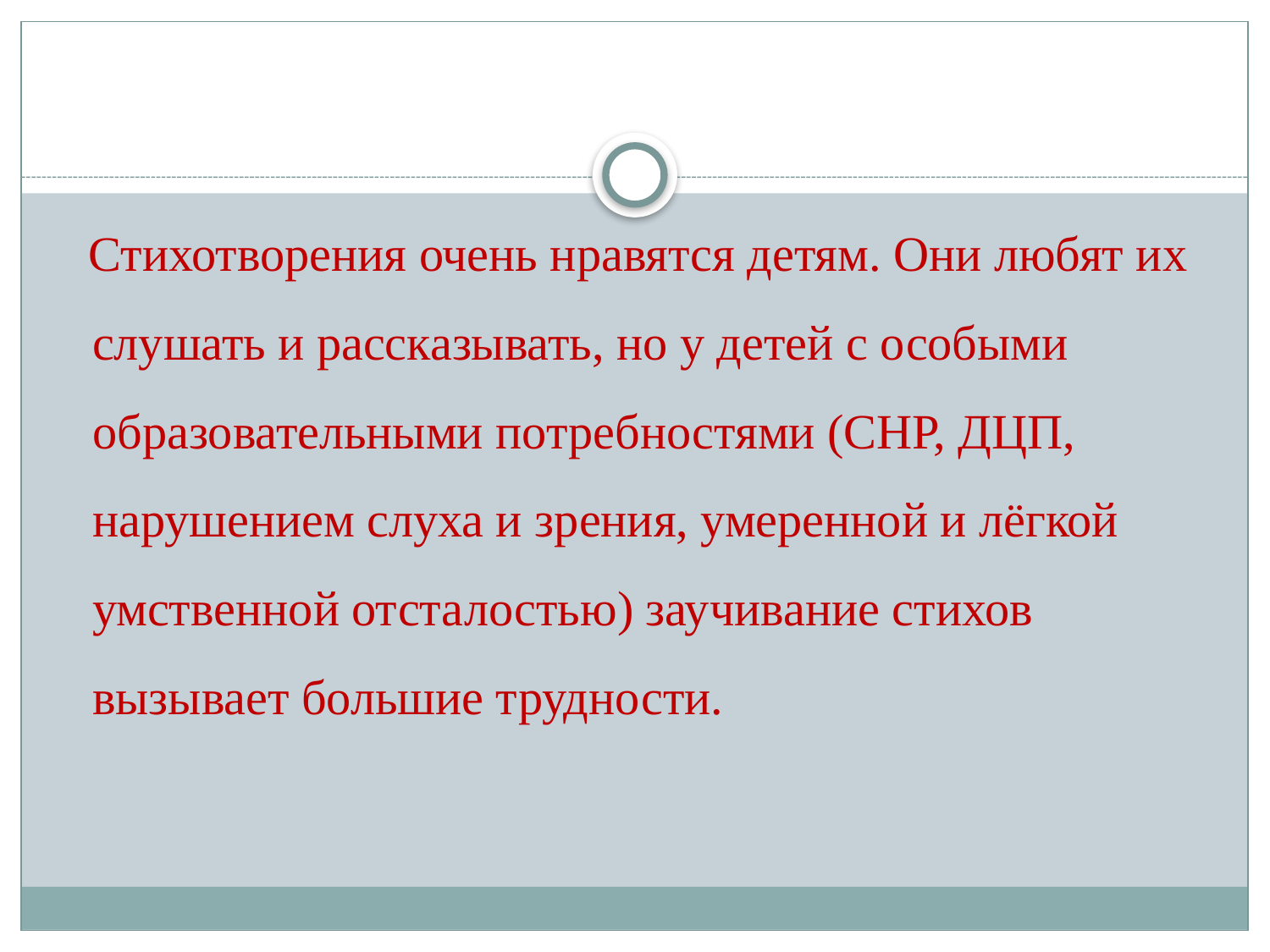

Стихотворения очень нравятся детям. Они любят их слушать и рассказывать, но у детей с особыми образовательными потребностями (СНР, ДЦП, нарушением слуха и зрения, умеренной и лёгкой умственной отсталостью) заучивание стихов вызывает большие трудности.